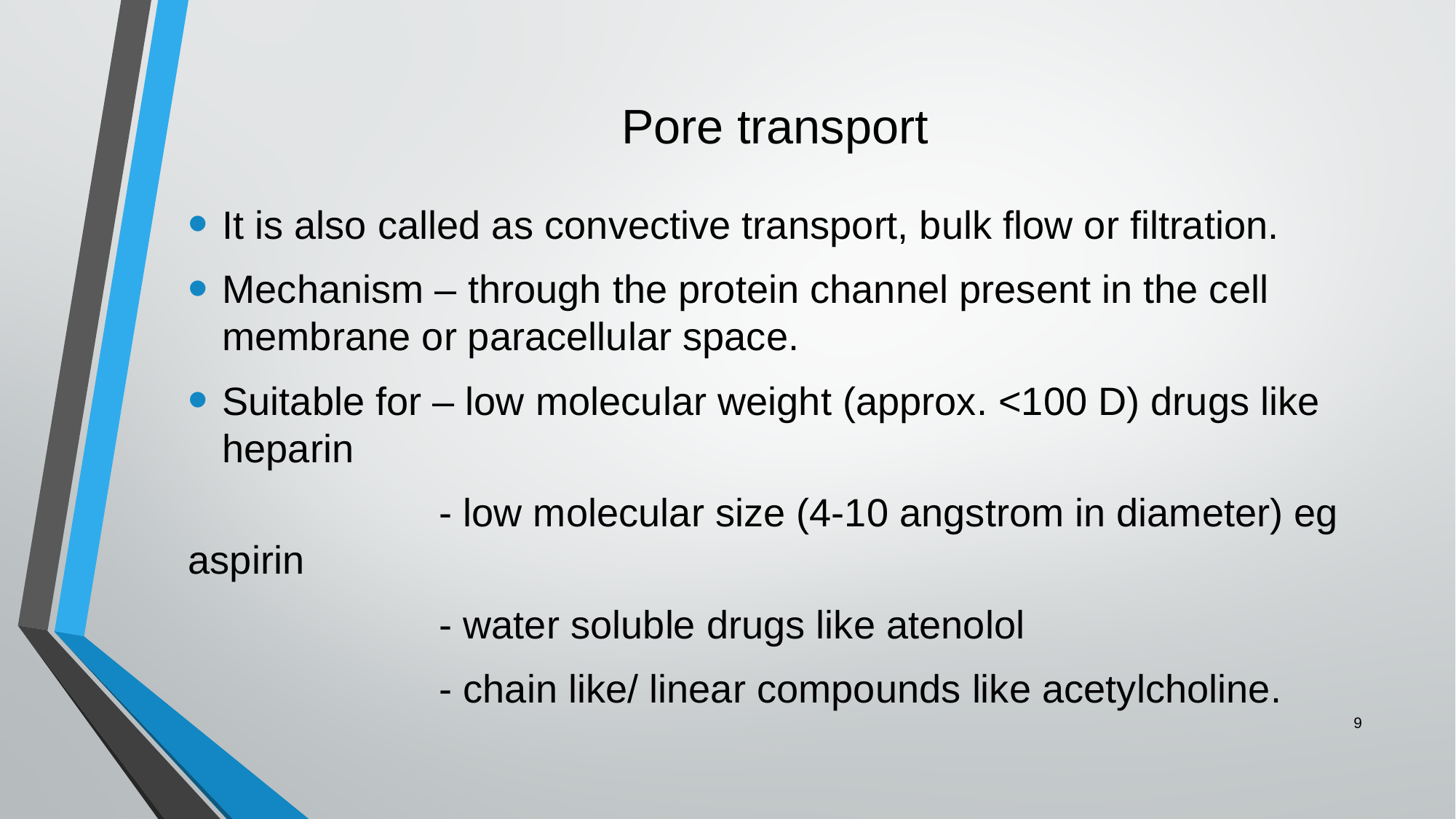

# Pore transport
It is also called as convective transport, bulk flow or filtration.
Mechanism – through the protein channel present in the cell membrane or paracellular space.
Suitable for – low molecular weight (approx. <100 D) drugs like heparin
                       - low molecular size (4-10 angstrom in diameter) eg aspirin
                       - water soluble drugs like atenolol
                       - chain like/ linear compounds like acetylcholine.

9